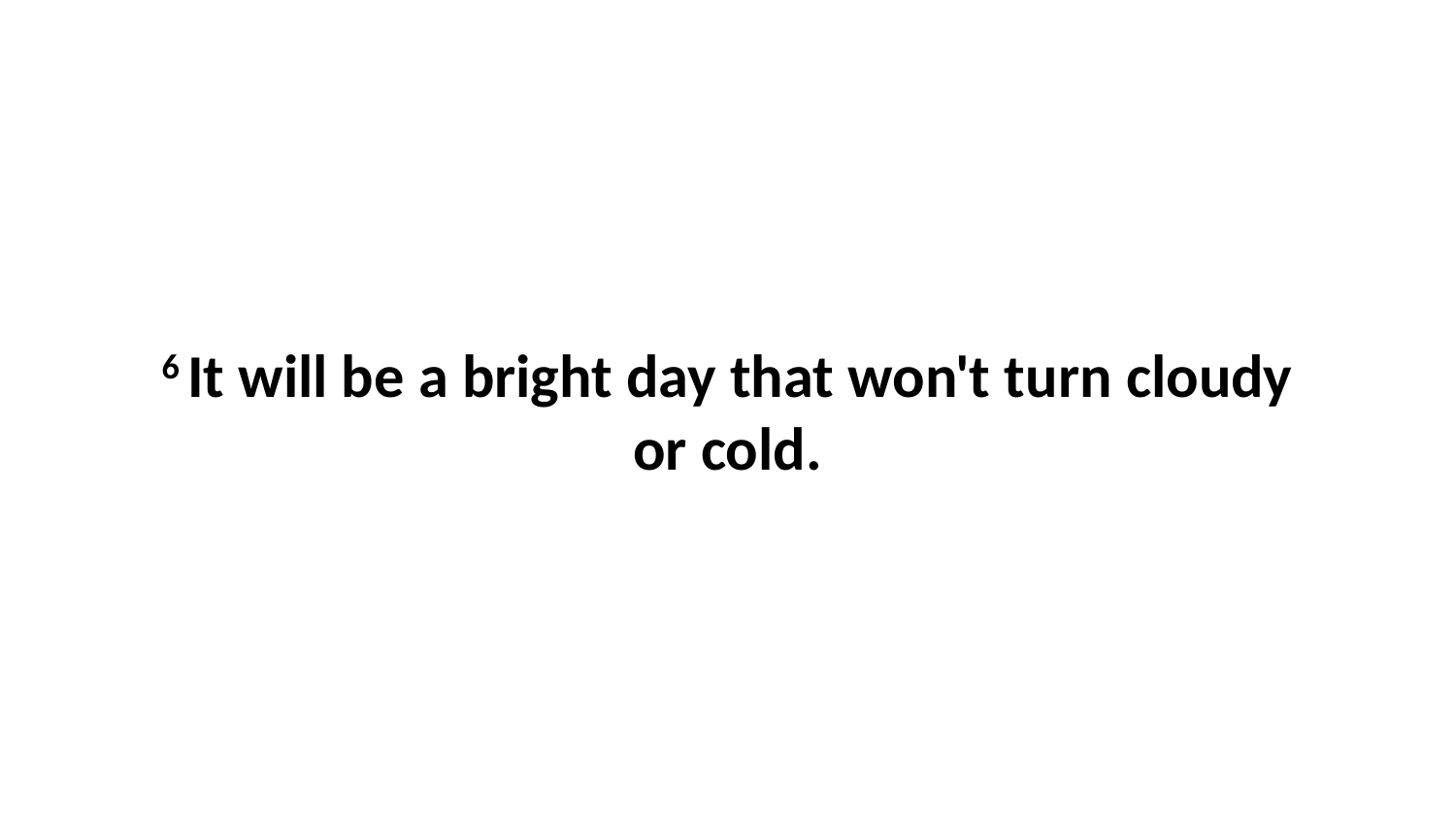

6 It will be a bright day that won't turn cloudy or cold.